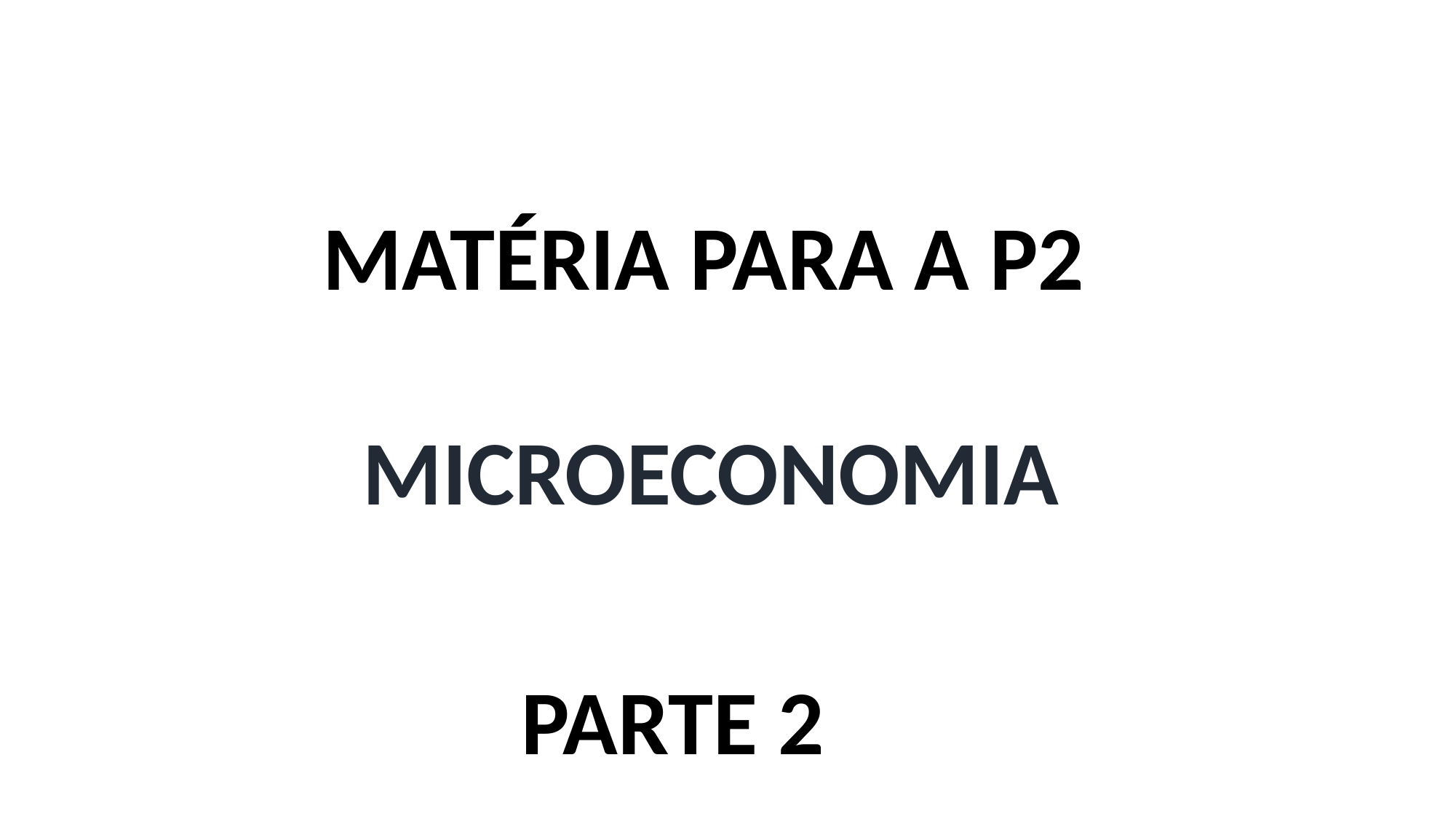

MATÉRIA PARA A P2
                       MICROECONOMIA
       PARTE 2